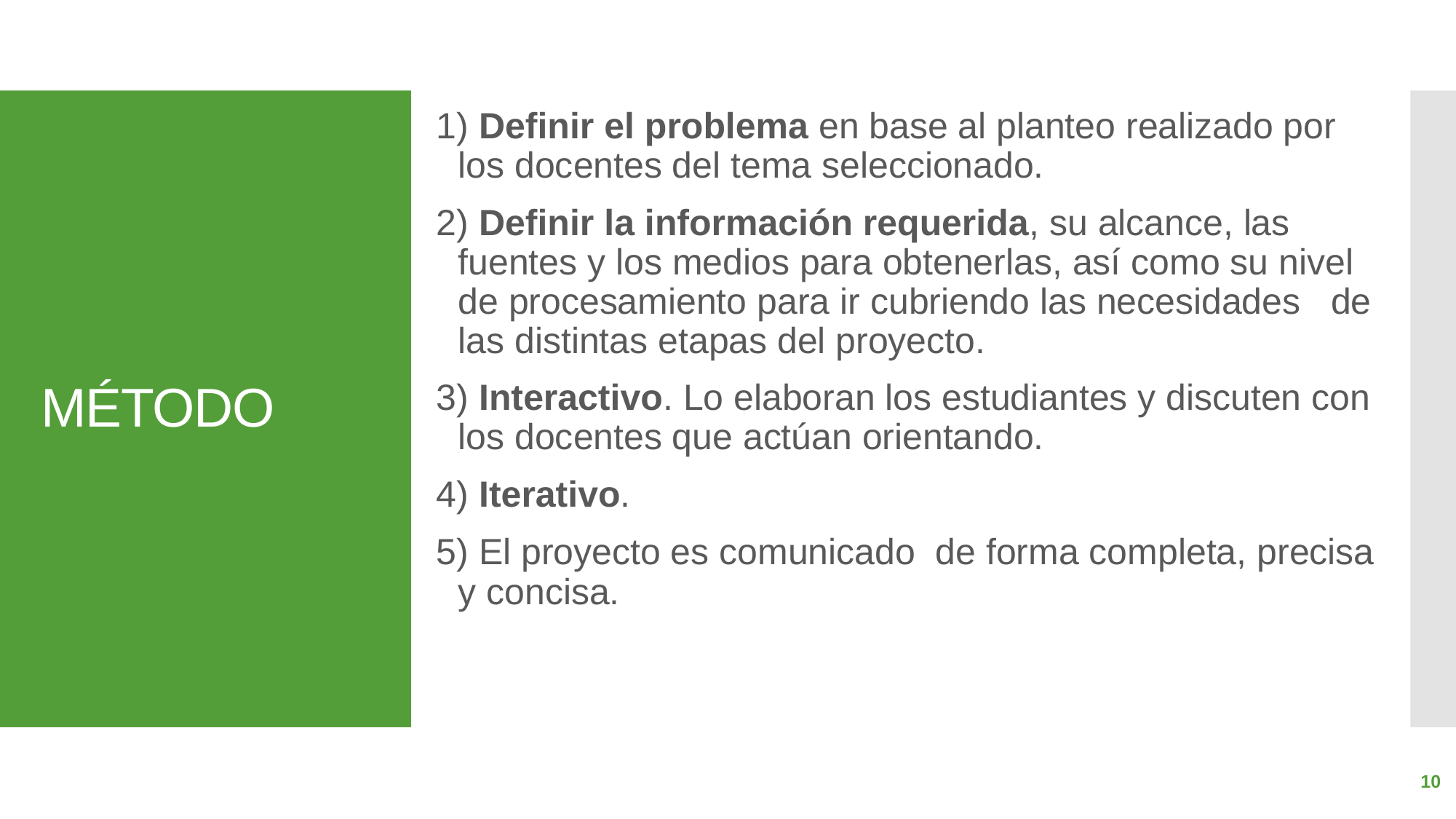

1) Definir el problema en base al planteo realizado por los docentes del tema seleccionado.
2) Definir la información requerida, su alcance, las fuentes y los medios para obtenerlas, así como su nivel de procesamiento para ir cubriendo las necesidades   de las distintas etapas del proyecto.
3) Interactivo. Lo elaboran los estudiantes y discuten con los docentes que actúan orientando.
4) Iterativo.
5) El proyecto es comunicado  de forma completa, precisa y concisa.

# MÉTODO
10